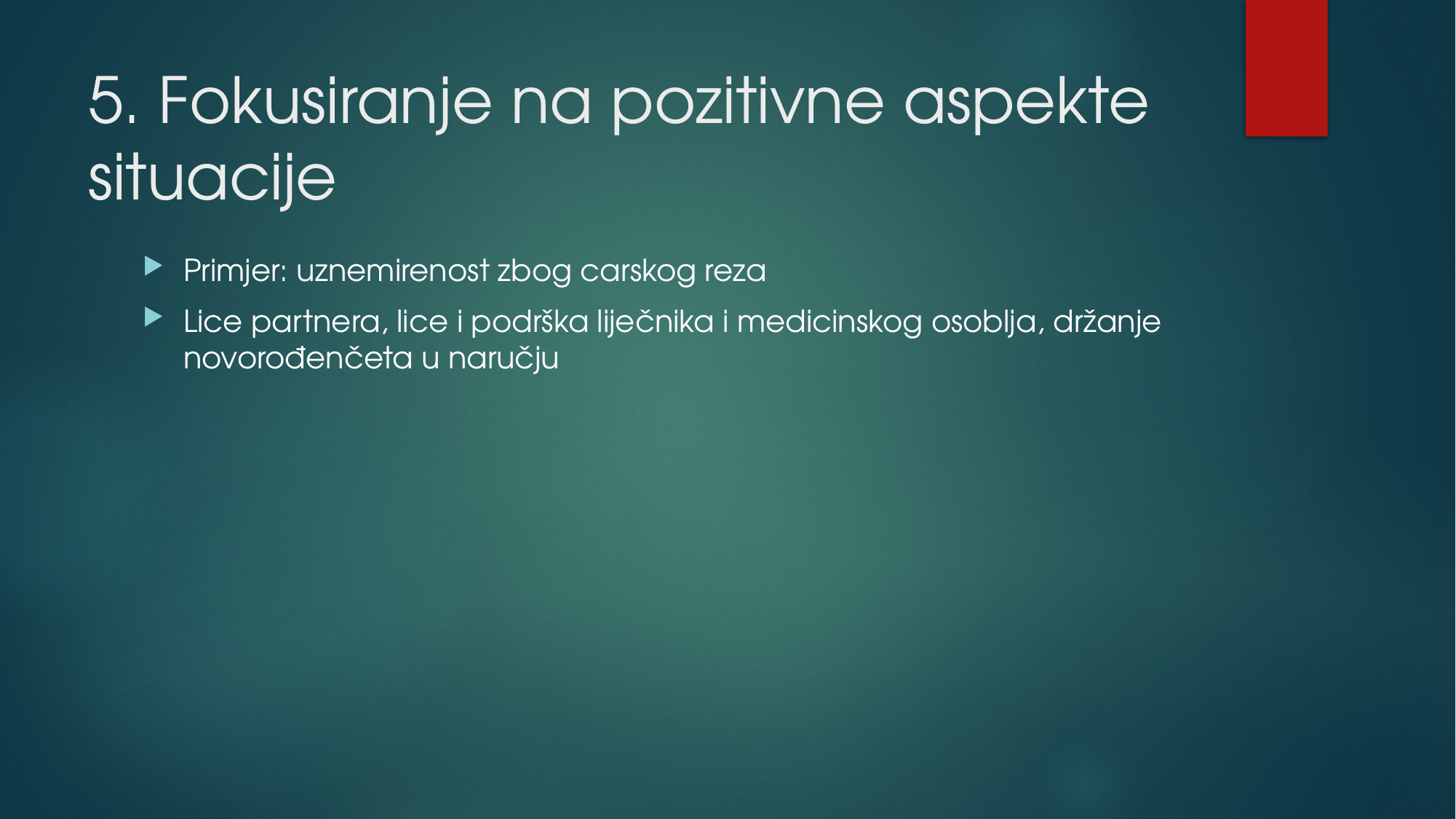

# 5. Fokusiranje na pozitivne aspekte situacije
Primjer: uznemirenost zbog carskog reza
Lice partnera, lice i podrška liječnika i medicinskog osoblja, držanje novorođenčeta u naručju